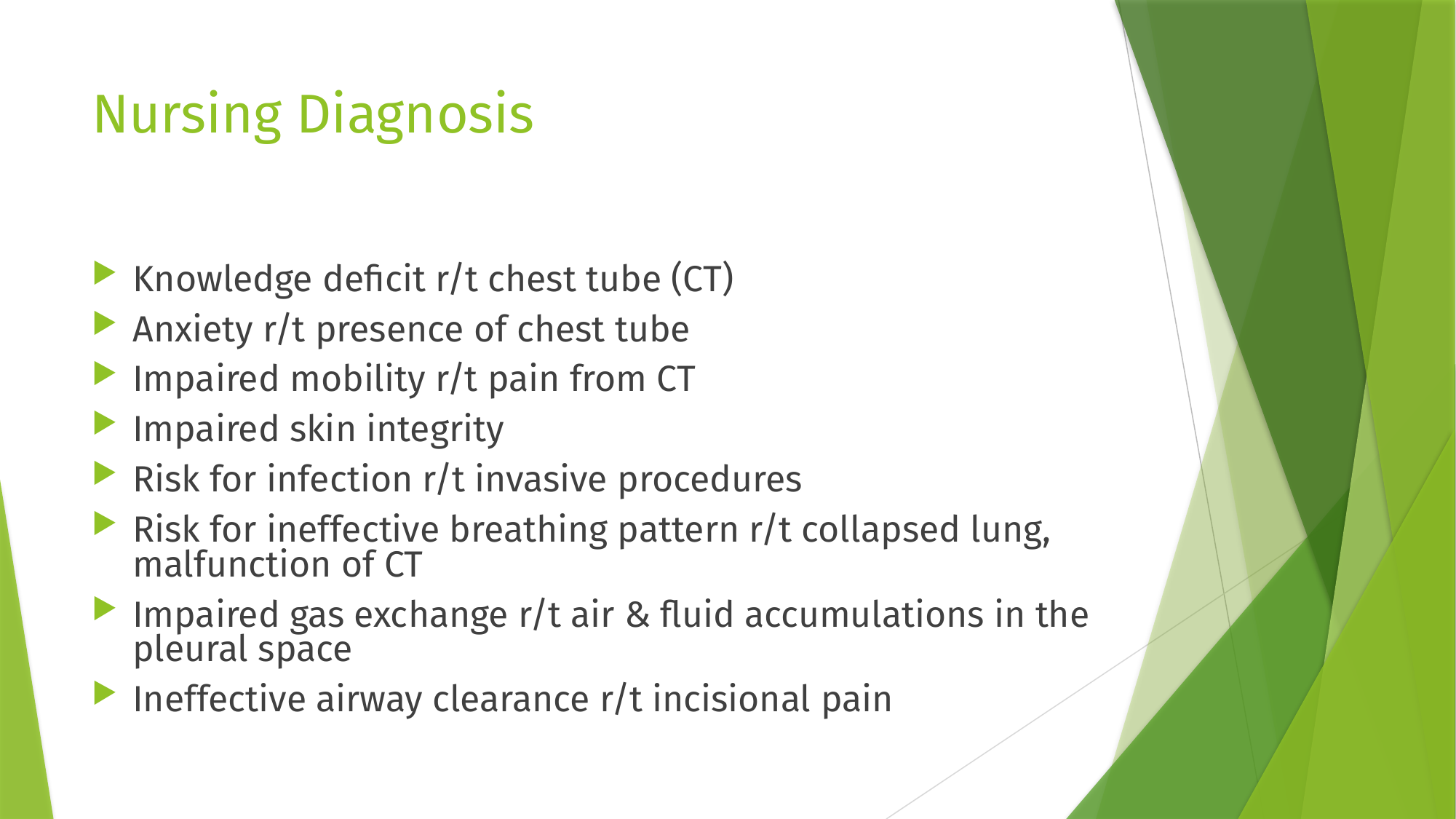

# Nursing Diagnosis
Knowledge deficit r/t chest tube (CT)
Anxiety r/t presence of chest tube
Impaired mobility r/t pain from CT
Impaired skin integrity
Risk for infection r/t invasive procedures
Risk for ineffective breathing pattern r/t collapsed lung, malfunction of CT
Impaired gas exchange r/t air & fluid accumulations in the pleural space
Ineffective airway clearance r/t incisional pain